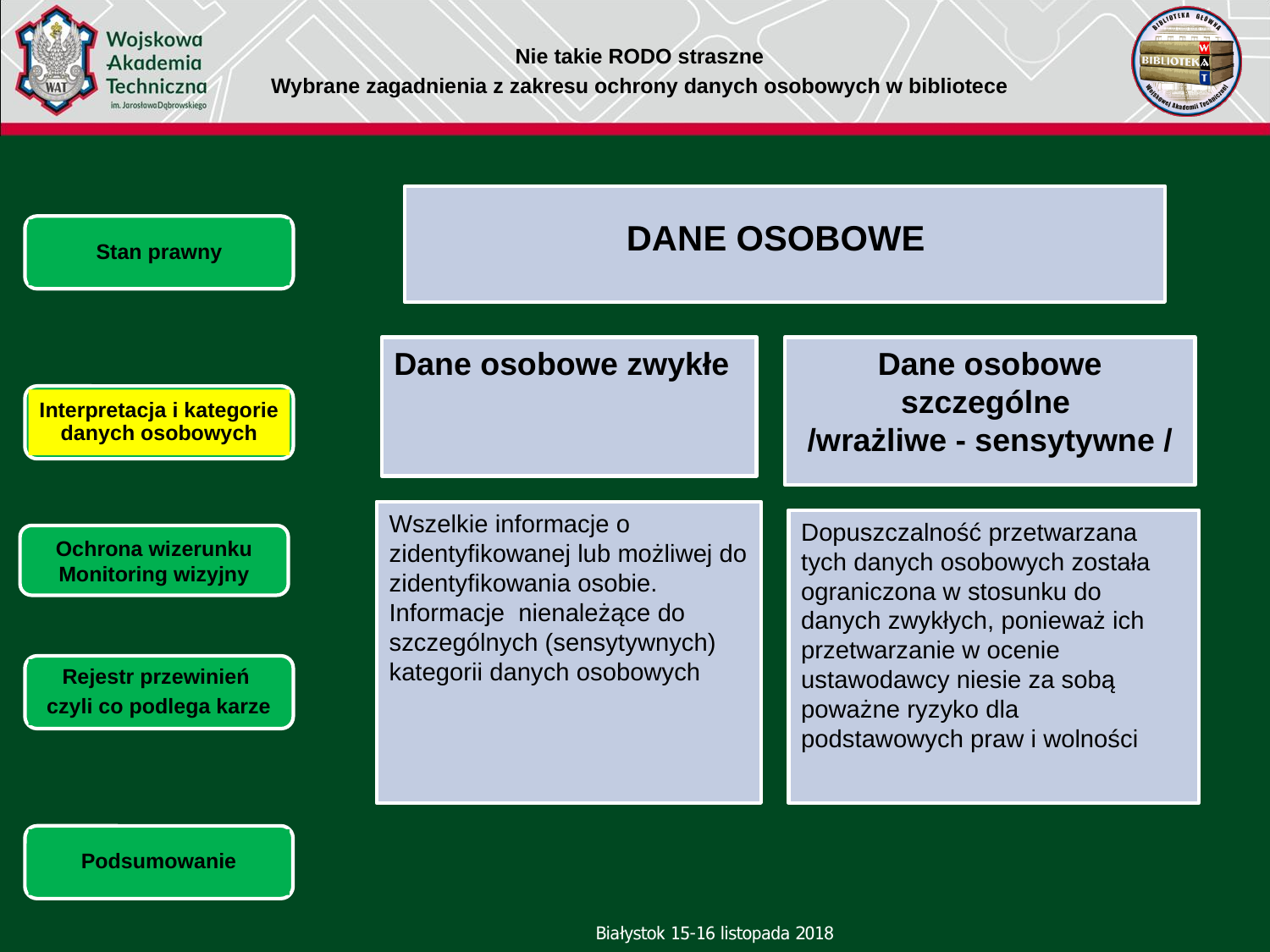

Nie takie RODO straszne
Wybrane zagadnienia z zakresu ochrony danych osobowych w bibliotece

DANE OSOBOWE

Stan prawny
Dane osobowe zwykłe
Dane osobowe szczególne
/wrażliwe - sensytywne /
Plan rozwoju krótko-
 i długoterminowy
Interpretacja i kategorie danych osobowych
Wszelkie informacje o zidentyfikowanej lub możliwej do zidentyfikowania osobie. Informacje  nienależące do szczególnych (sensytywnych) kategorii danych osobowych

Dopuszczalność przetwarzana tych danych osobowych została ograniczona w stosunku do danych zwykłych, ponieważ ich przetwarzanie w ocenie ustawodawcy niesie za sobą poważne ryzyko dla podstawowych praw i wolności
Ochrona wizerunku
Monitoring wizyjny

Rejestr przewinień
 czyli co podlega karze

Podsumowanie
Białystok 15-16 listopada 2018